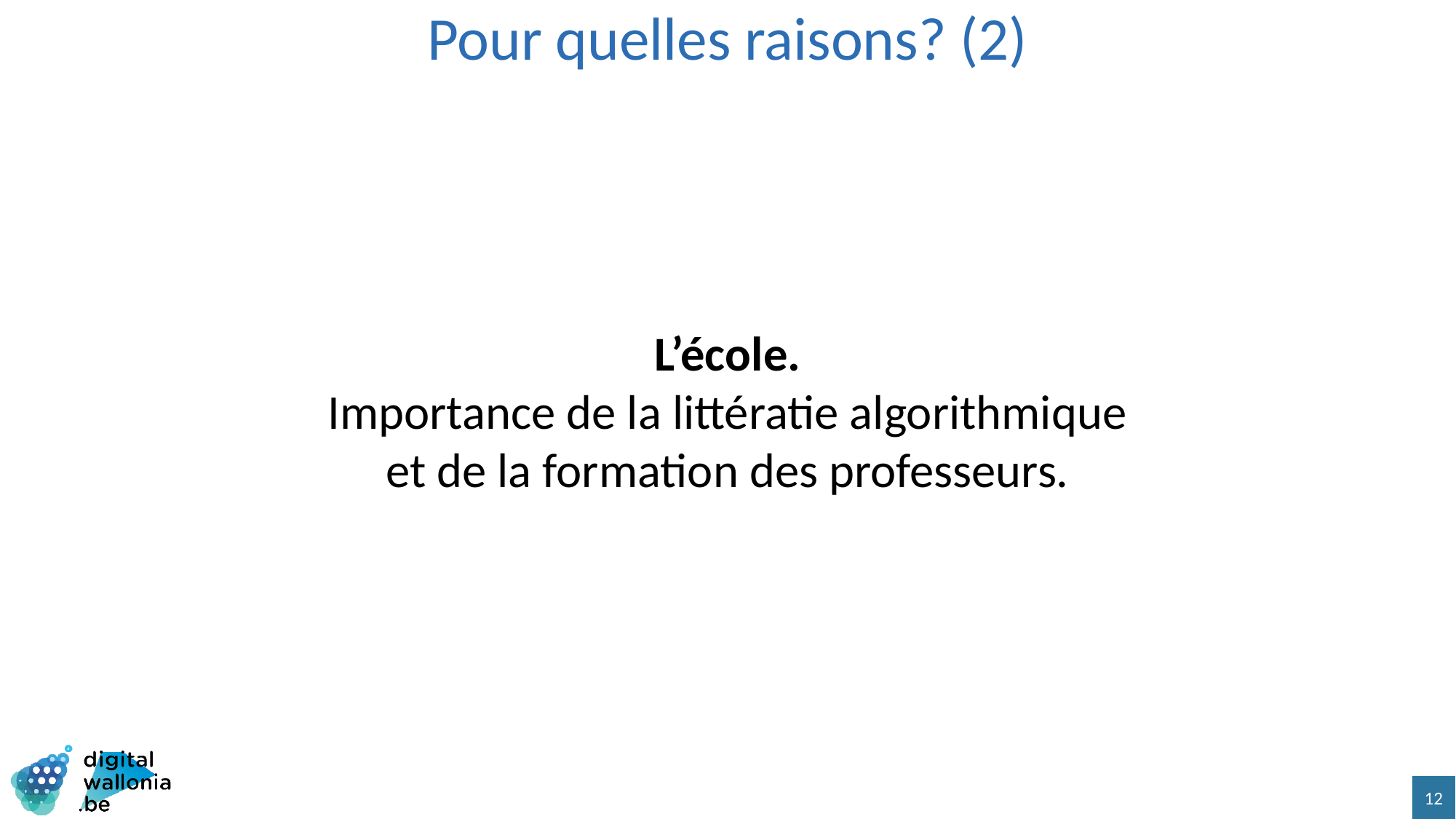

# Pour quelles raisons? (2)
L’école.
Importance de la littératie algorithmique
et de la formation des professeurs.

12